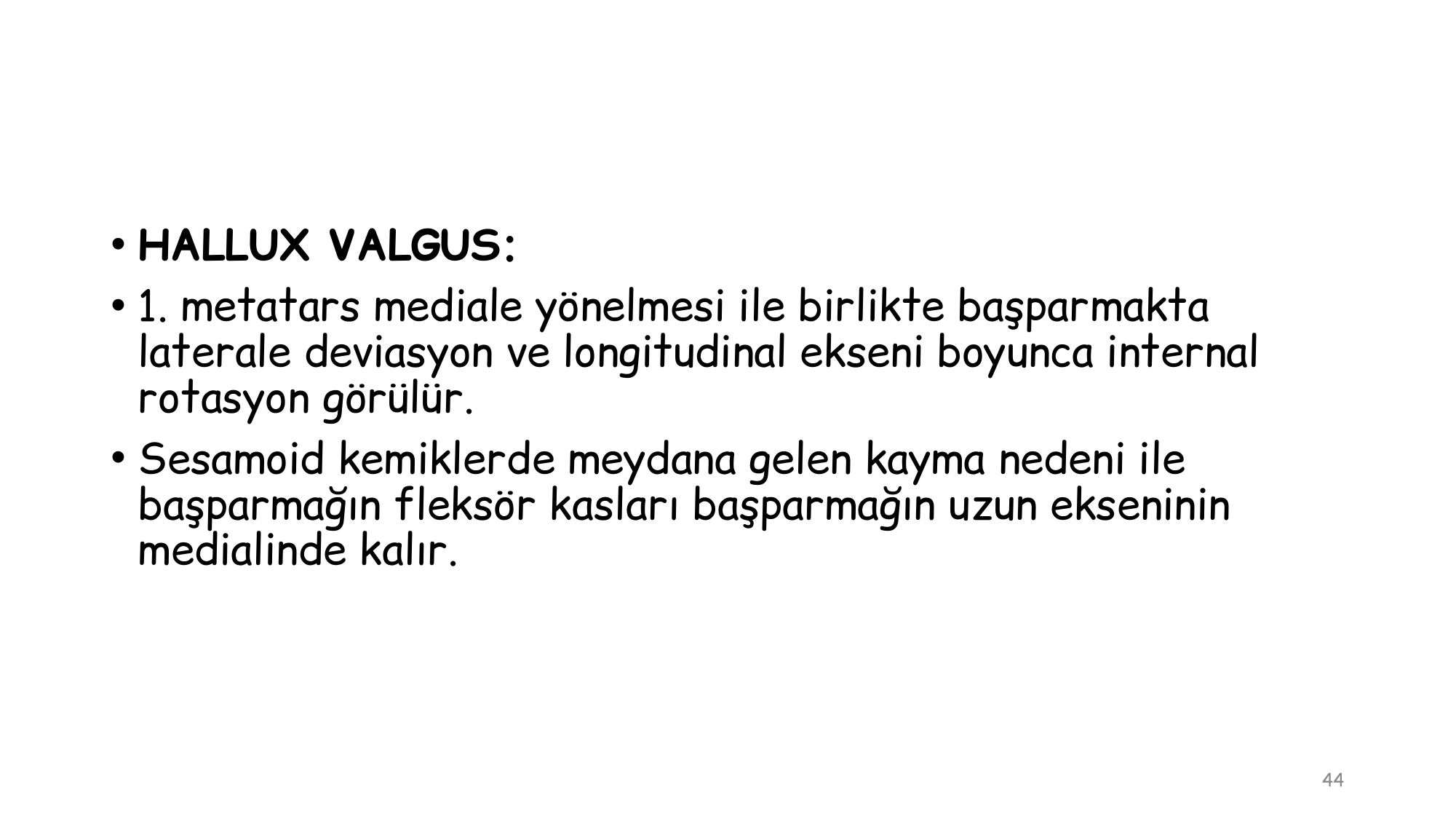

#
HALLUX VALGUS:
1. metatars mediale yönelmesi ile birlikte başpar­makta laterale deviasyon ve longitudinal ekseni boyunca internal rotasyon görülür.
Sesamoid kemiklerde meydana gelen kayma nedeni ile başparmağın fleksör kasları başparma­ğın uzun ekseninin medialinde kalır.

44